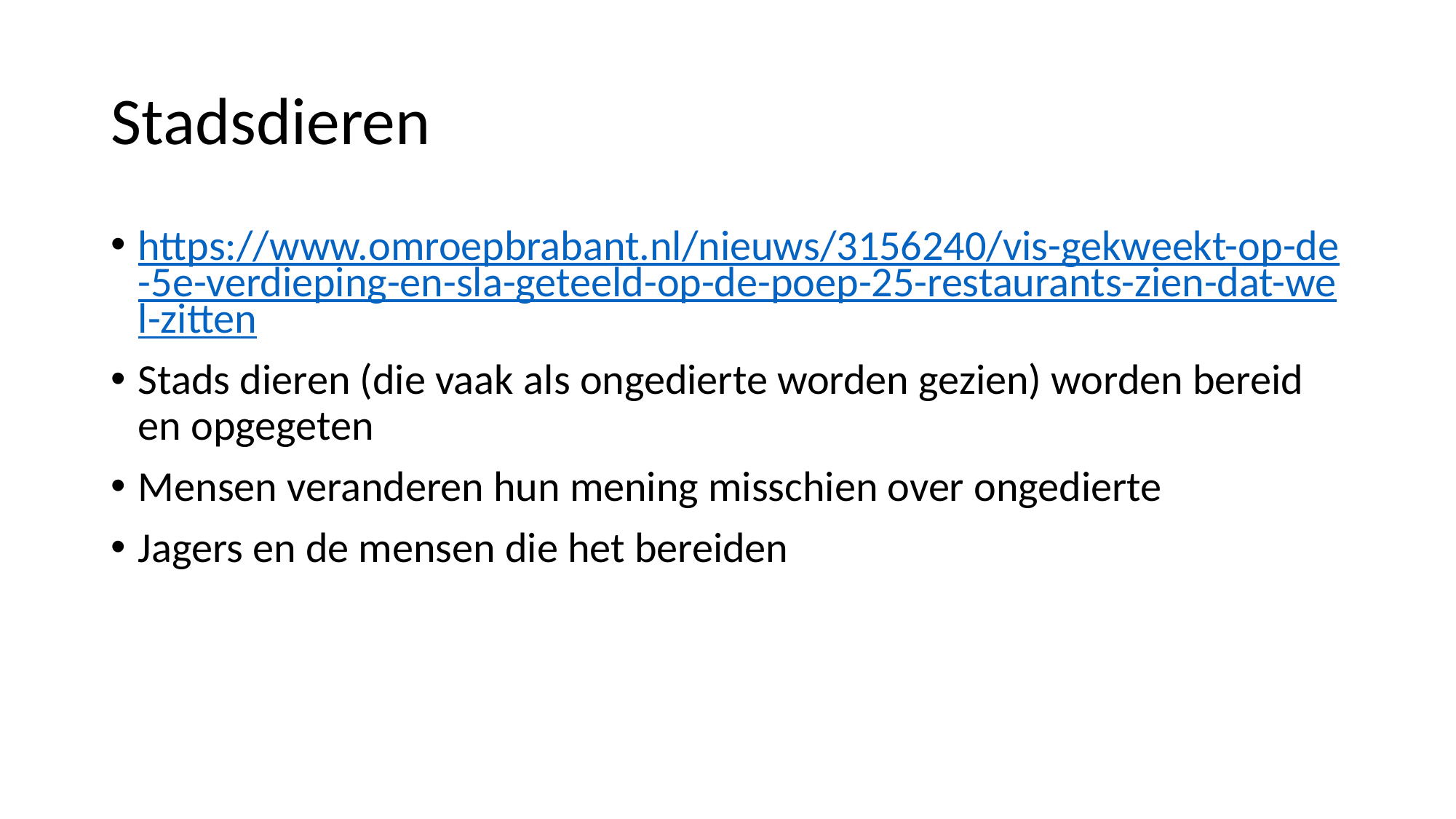

# Stadsdieren
https://www.omroepbrabant.nl/nieuws/3156240/vis-gekweekt-op-de-5e-verdieping-en-sla-geteeld-op-de-poep-25-restaurants-zien-dat-wel-zitten
Stads dieren (die vaak als ongedierte worden gezien) worden bereid en opgegeten
Mensen veranderen hun mening misschien over ongedierte
Jagers en de mensen die het bereiden